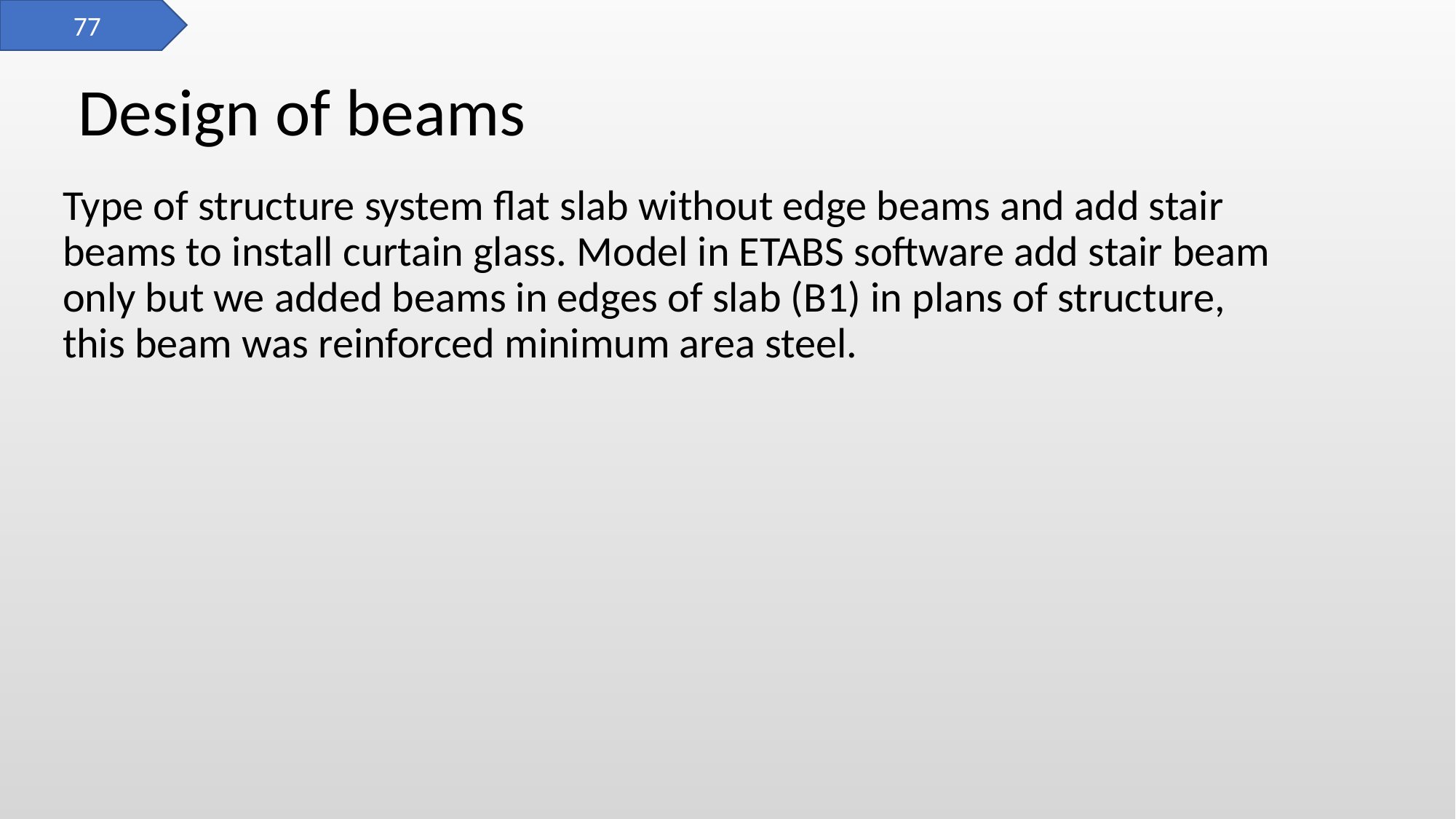

77
# Design of beams
Type of structure system flat slab without edge beams and add stair beams to install curtain glass. Model in ETABS software add stair beam only but we added beams in edges of slab (B1) in plans of structure, this beam was reinforced minimum area steel.